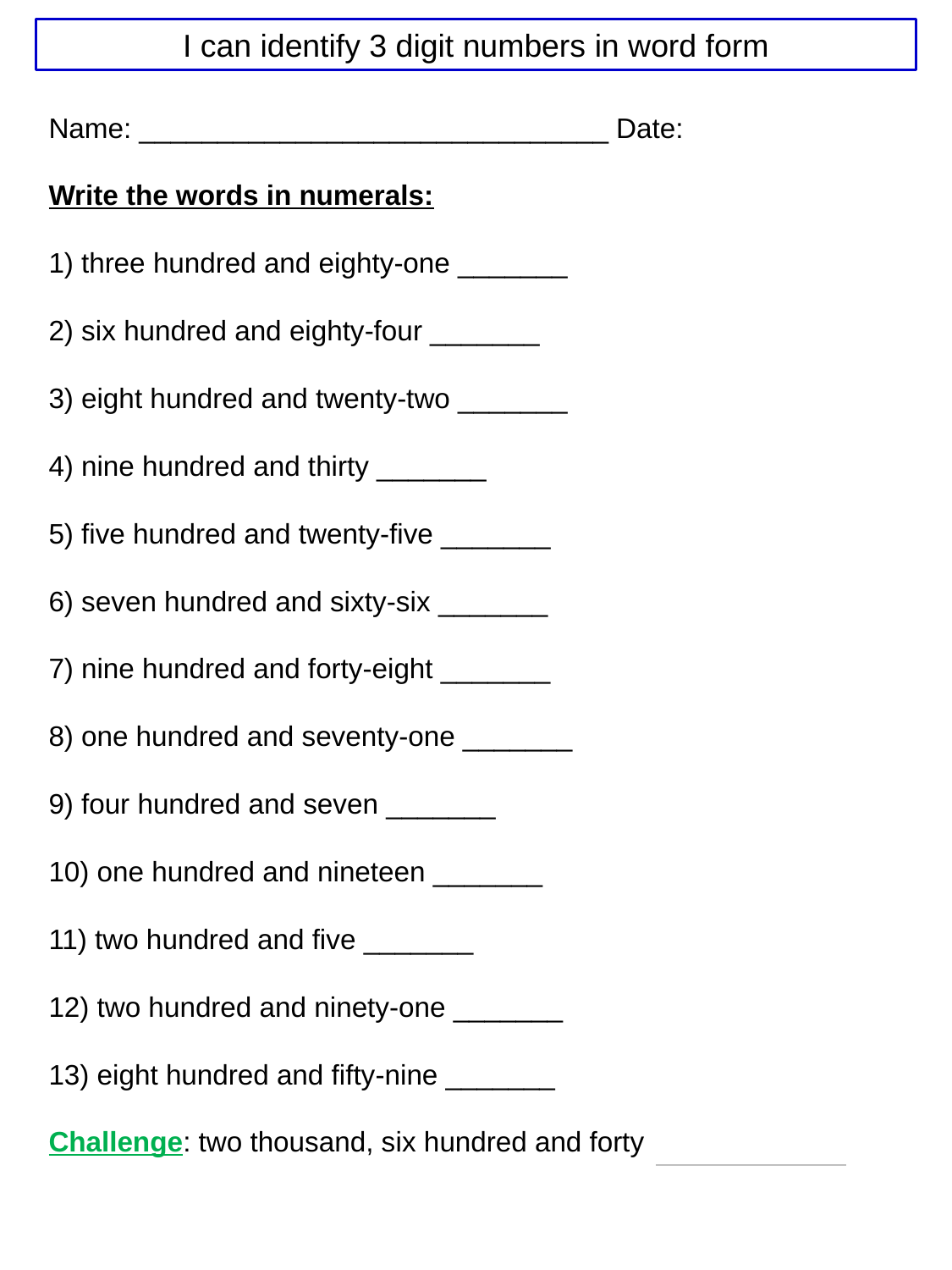

I can identify 3 digit numbers in word form
Name: ______________________________ Date:

Write the words in numerals:

1) three hundred and eighty-one _______

2) six hundred and eighty-four _______

3) eight hundred and twenty-two _______

4) nine hundred and thirty _______

5) five hundred and twenty-five _______

6) seven hundred and sixty-six _______

7) nine hundred and forty-eight _______

8) one hundred and seventy-one _______

9) four hundred and seven _______

10) one hundred and nineteen _______

11) two hundred and five _______

12) two hundred and ninety-one _______

13) eight hundred and fifty-nine _______

Challenge: two thousand, six hundred and forty